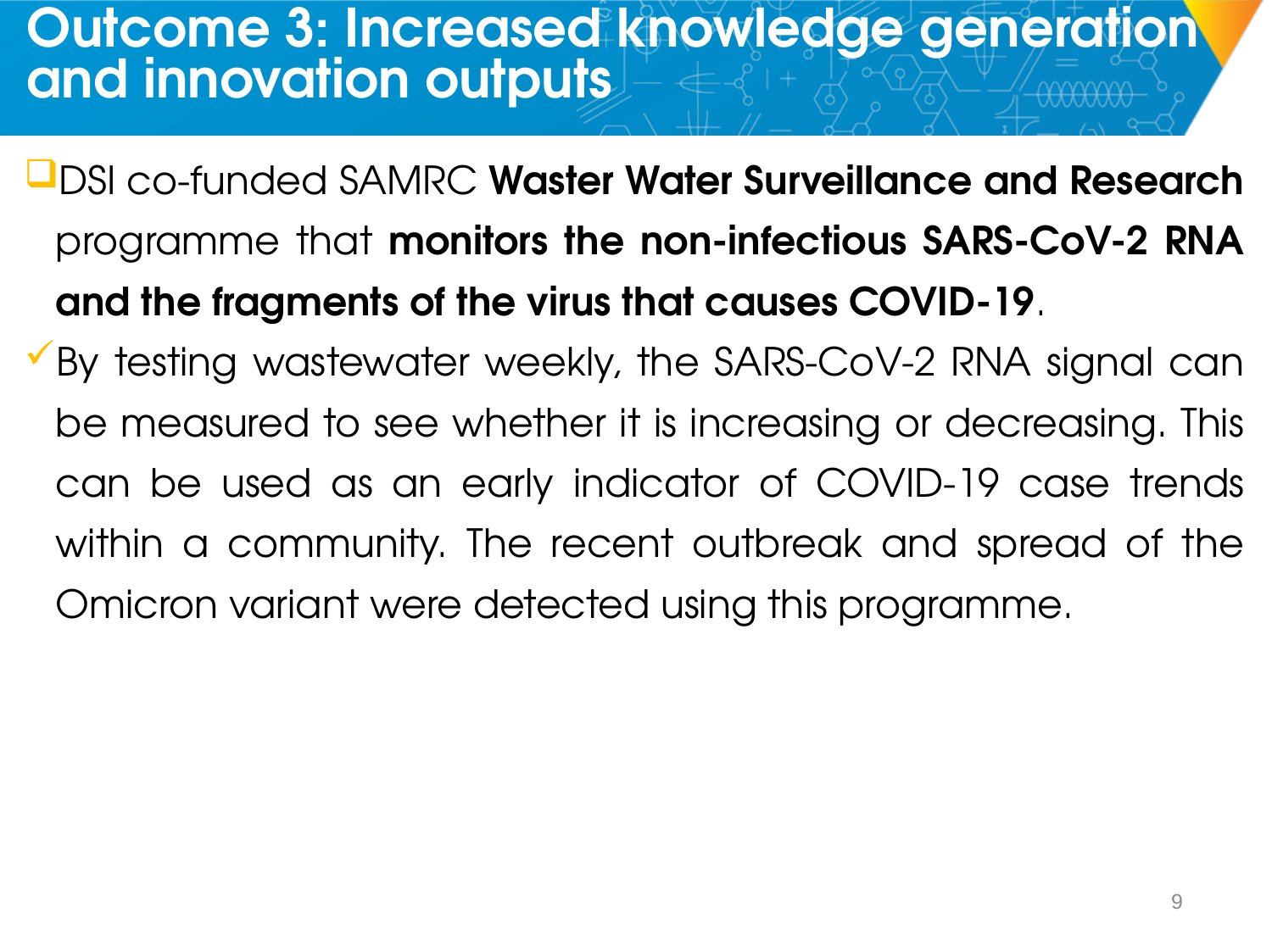

# Outcome 3: Increased knowledge generation and innovation outputs
DSI co-funded SAMRC Waster Water Surveillance and Research programme that monitors the non-infectious SARS-CoV-2 RNA and the fragments of the virus that causes COVID-19.
By testing wastewater weekly, the SARS-CoV-2 RNA signal can be measured to see whether it is increasing or decreasing. This can be used as an early indicator of COVID-19 case trends within a community. The recent outbreak and spread of the Omicron variant were detected using this programme.

9